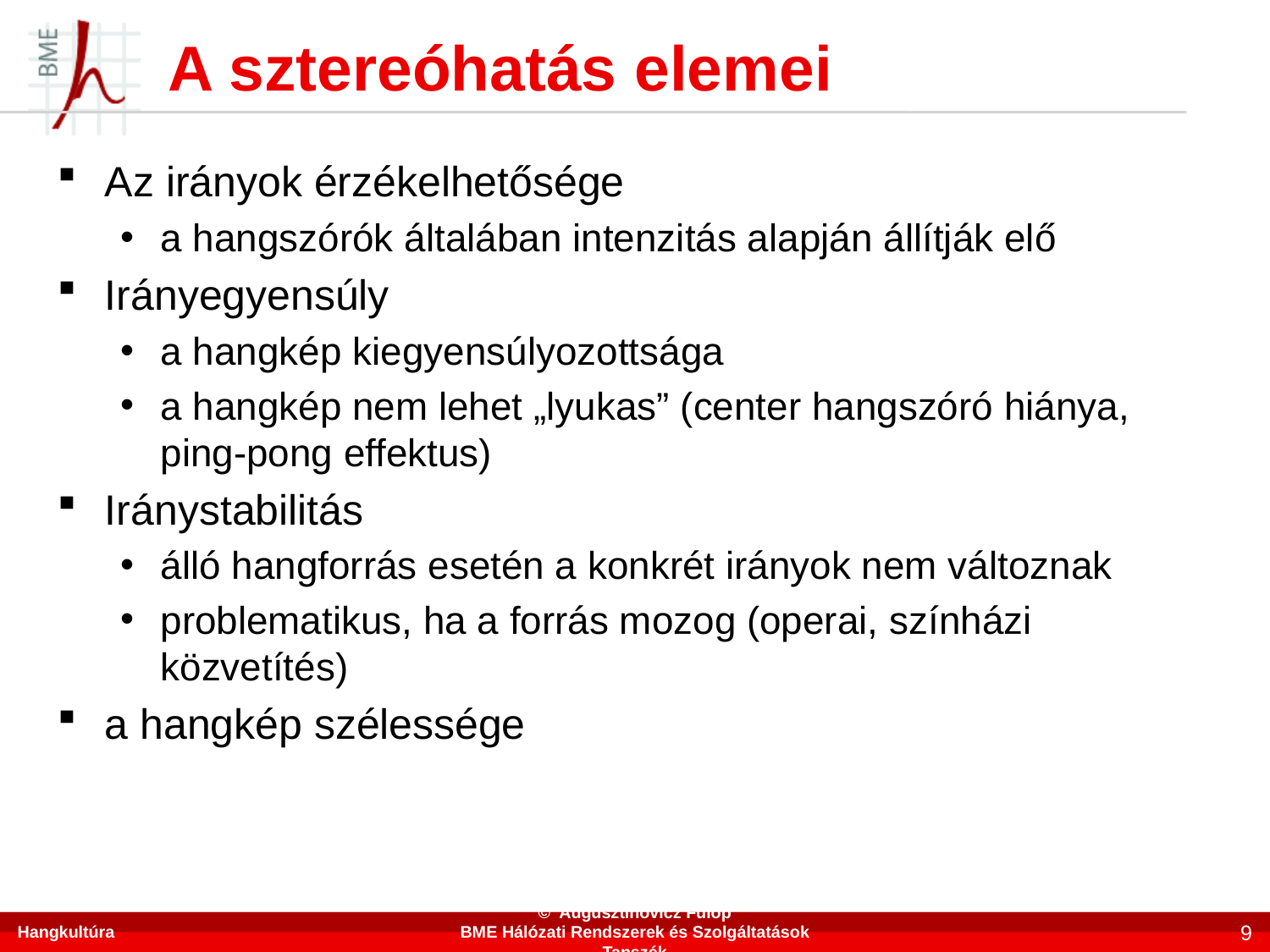

# A sztereóhatás elemei
Az irányok érzékelhetősége
a hangszórók általában intenzitás alapján állítják elő
Irányegyensúly
a hangkép kiegyensúlyozottsága
a hangkép nem lehet „lyukas” (center hangszóró hiánya, ping-pong effektus)
Iránystabilitás
álló hangforrás esetén a konkrét irányok nem változnak
problematikus, ha a forrás mozog (operai, színházi közvetítés)
a hangkép szélessége

Hangkultúra
©  Augusztinovicz Fülöp
BME Hálózati Rendszerek és Szolgáltatások Tanszék
9